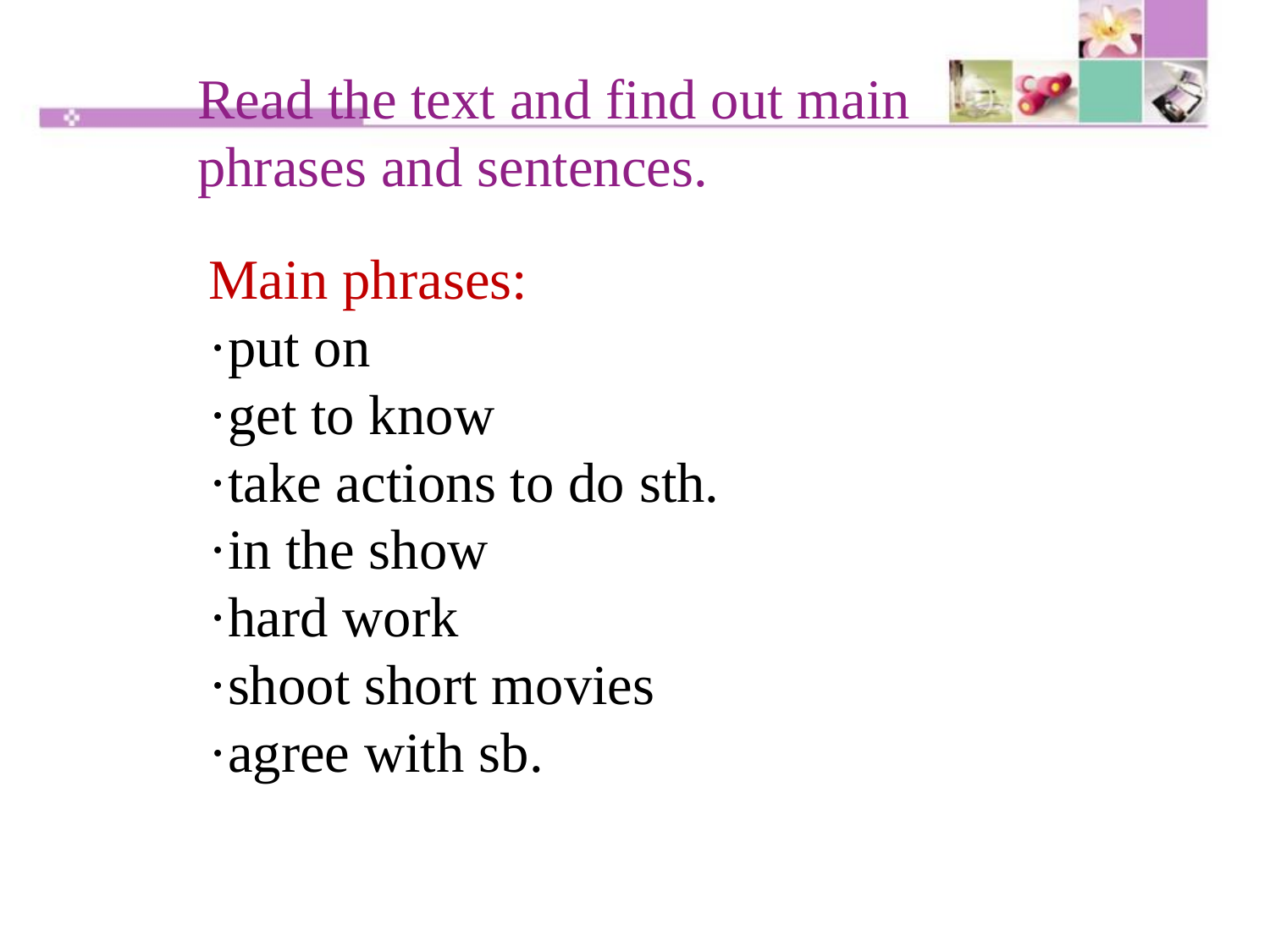

Read the text and find out main phrases and sentences.

Main phrases:
·put on
·get to know
·take actions to do sth.
·in the show
·hard work
·shoot short movies
·agree with sb.